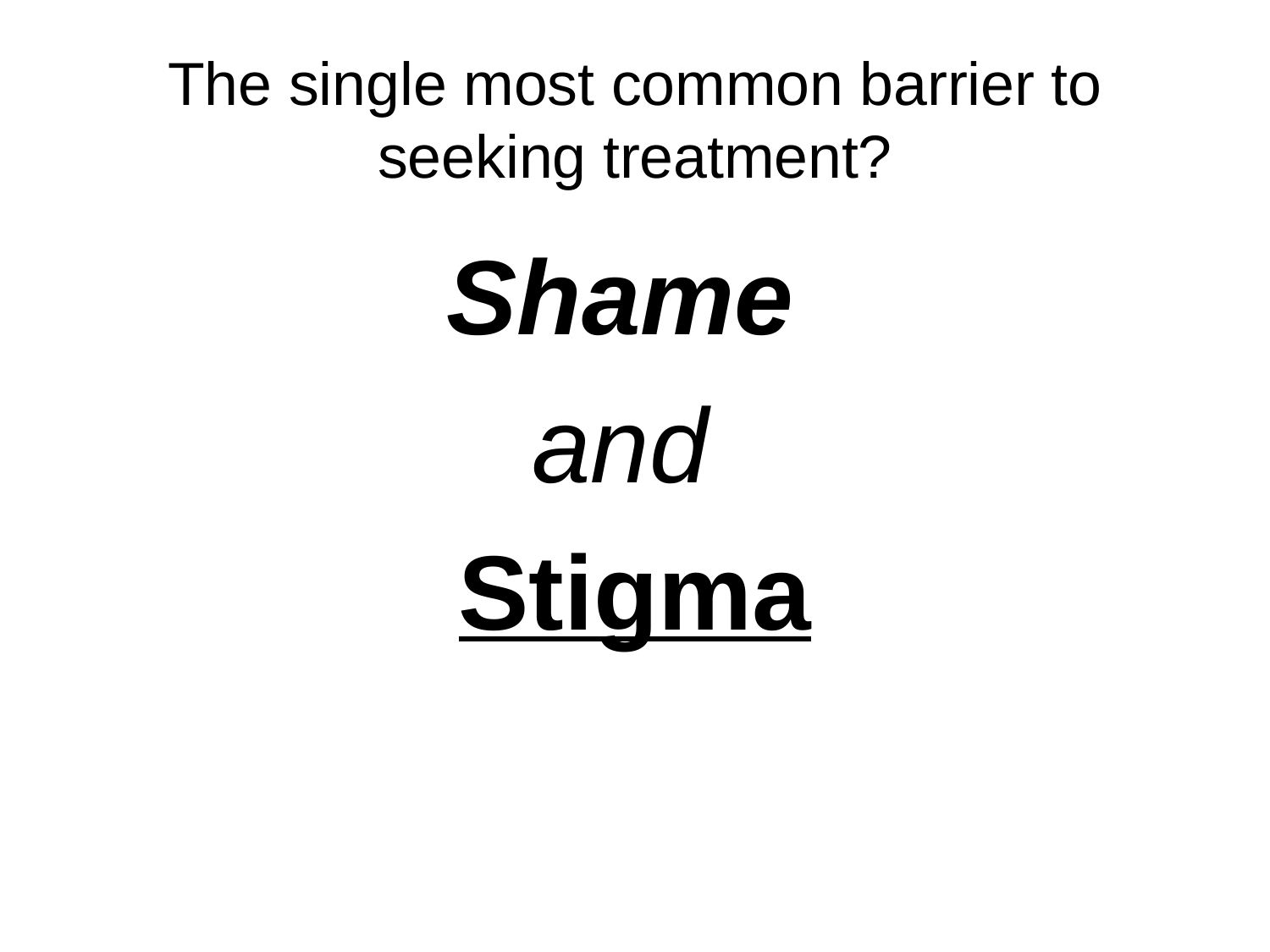

# The single most common barrier to seeking treatment?
Shame
and
Stigma